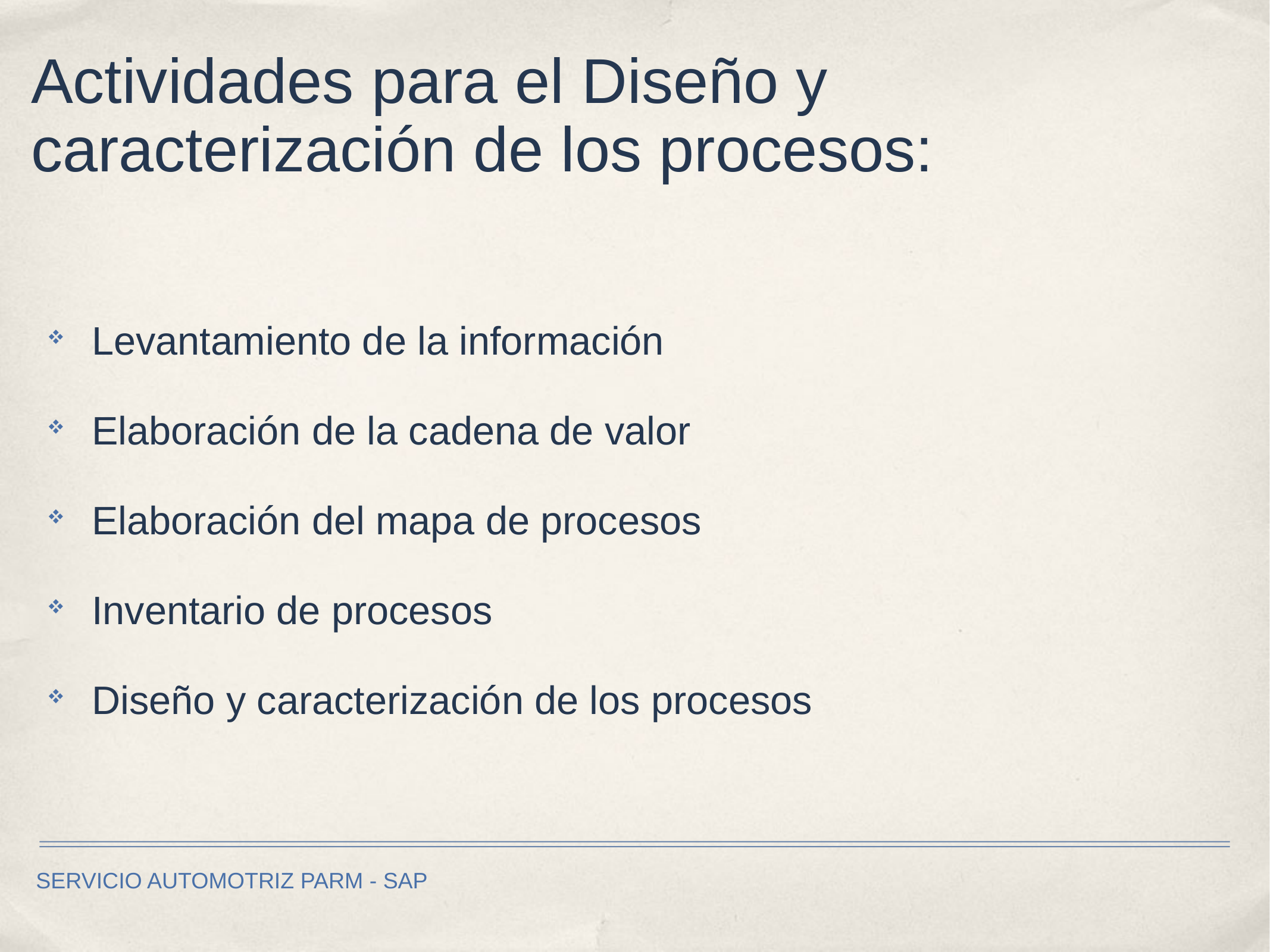

Actividades para el Diseño y caracterización de los procesos:
Levantamiento de la información
Elaboración de la cadena de valor
Elaboración del mapa de procesos
Inventario de procesos
Diseño y caracterización de los procesos
SERVICIO AUTOMOTRIZ PARM - SAP